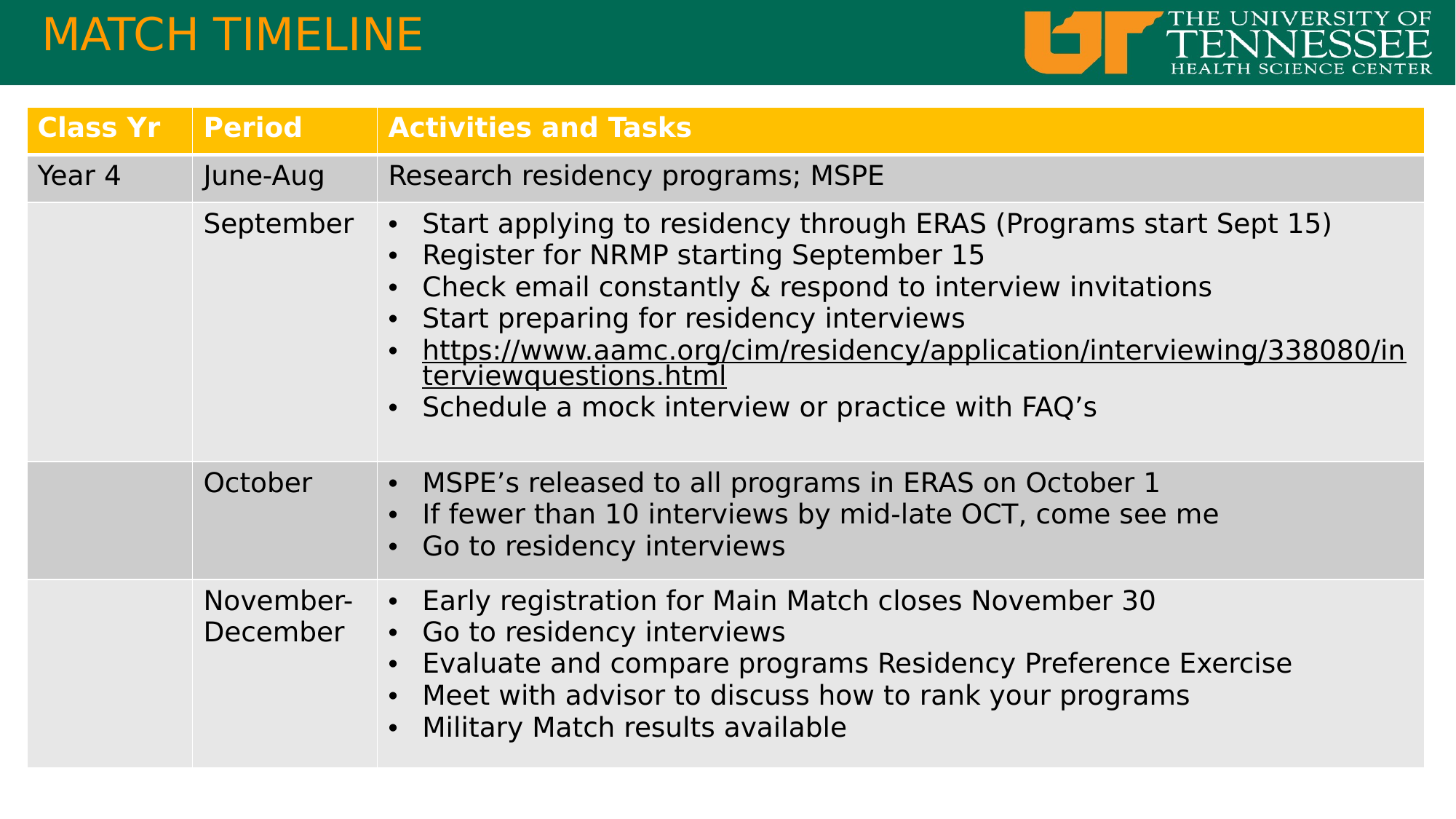

# MATCH TIMELINE
| Class Yr | Period | Activities and Tasks |
| --- | --- | --- |
| Year 4 | June-Aug | Research residency programs; MSPE |
|  | September | Start applying to residency through ERAS (Programs start Sept 15) Register for NRMP starting September 15 Check email constantly & respond to interview invitations Start preparing for residency interviews https://www.aamc.org/cim/residency/application/interviewing/338080/interviewquestions.html Schedule a mock interview or practice with FAQ’s |
|  | October | MSPE’s released to all programs in ERAS on October 1 If fewer than 10 interviews by mid-late OCT, come see me Go to residency interviews |
|  | November-December | Early registration for Main Match closes November 30 Go to residency interviews Evaluate and compare programs Residency Preference Exercise Meet with advisor to discuss how to rank your programs Military Match results available |